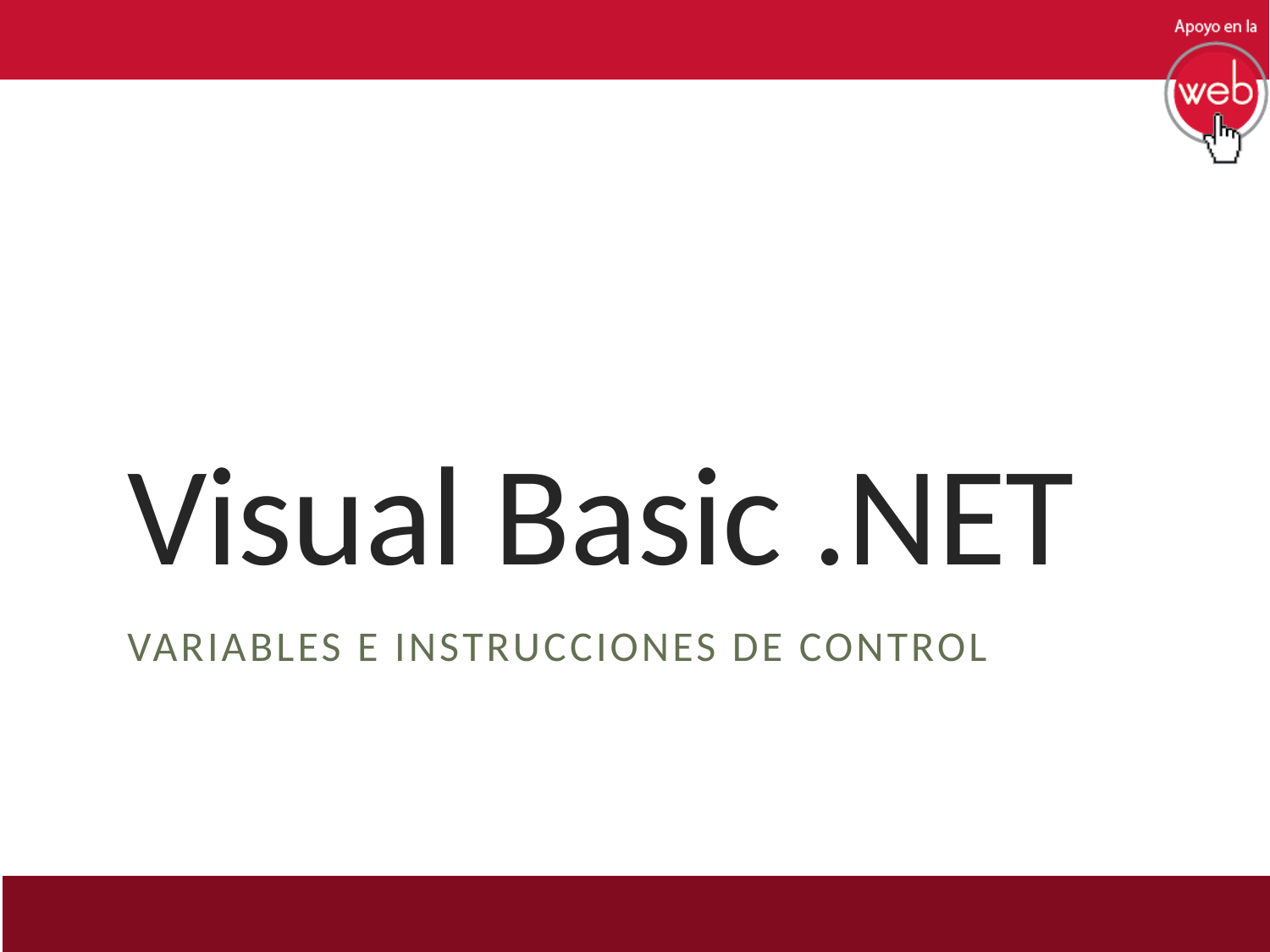

# Visual Basic .NET
Variables e instrucciones de Control